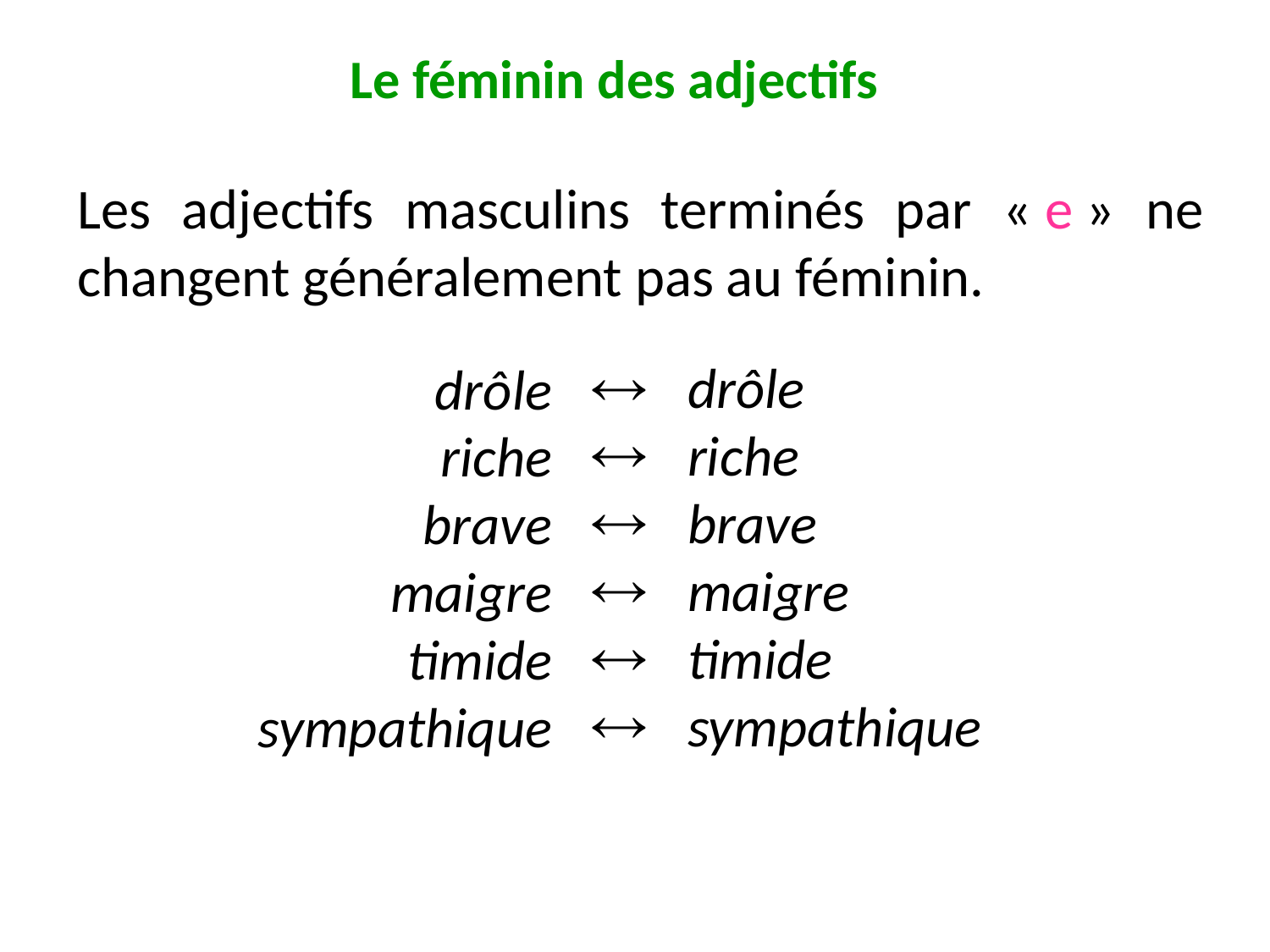

# Le féminin des adjectifs
Les adjectifs masculins terminés par « e » ne changent généralement pas au féminin.
drôle
riche
brave
maigre
timide
sympathique
drôle
riche
brave
maigre
timide
sympathique
 ↔
↔
↔
↔
↔
↔